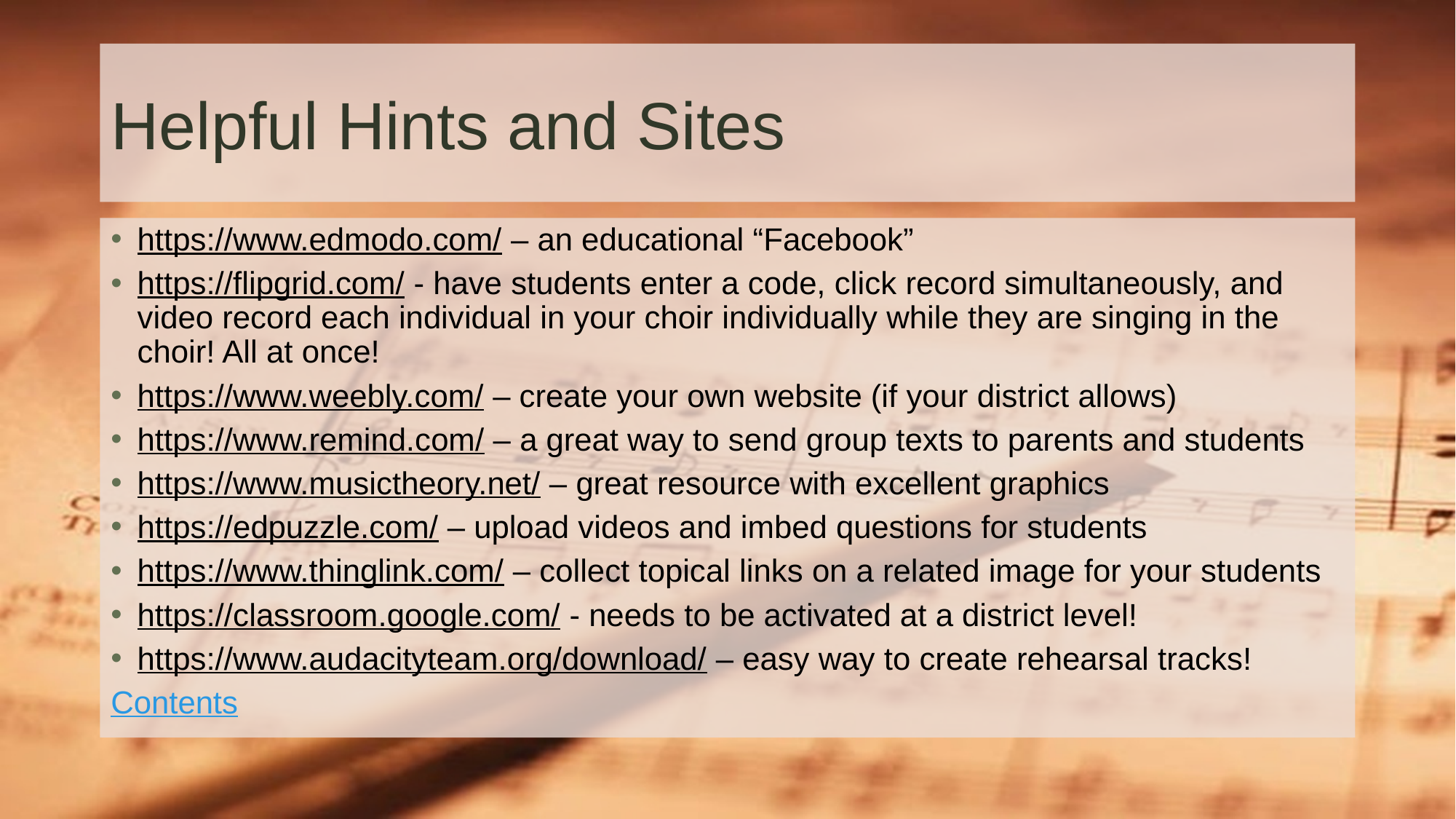

# Helpful Hints and Sites
https://www.edmodo.com/ – an educational “Facebook”
https://flipgrid.com/ - have students enter a code, click record simultaneously, and video record each individual in your choir individually while they are singing in the choir! All at once!
https://www.weebly.com/ – create your own website (if your district allows)
https://www.remind.com/ – a great way to send group texts to parents and students
https://www.musictheory.net/ – great resource with excellent graphics
https://edpuzzle.com/ – upload videos and imbed questions for students
https://www.thinglink.com/ – collect topical links on a related image for your students
https://classroom.google.com/ - needs to be activated at a district level!
https://www.audacityteam.org/download/ – easy way to create rehearsal tracks!
Contents